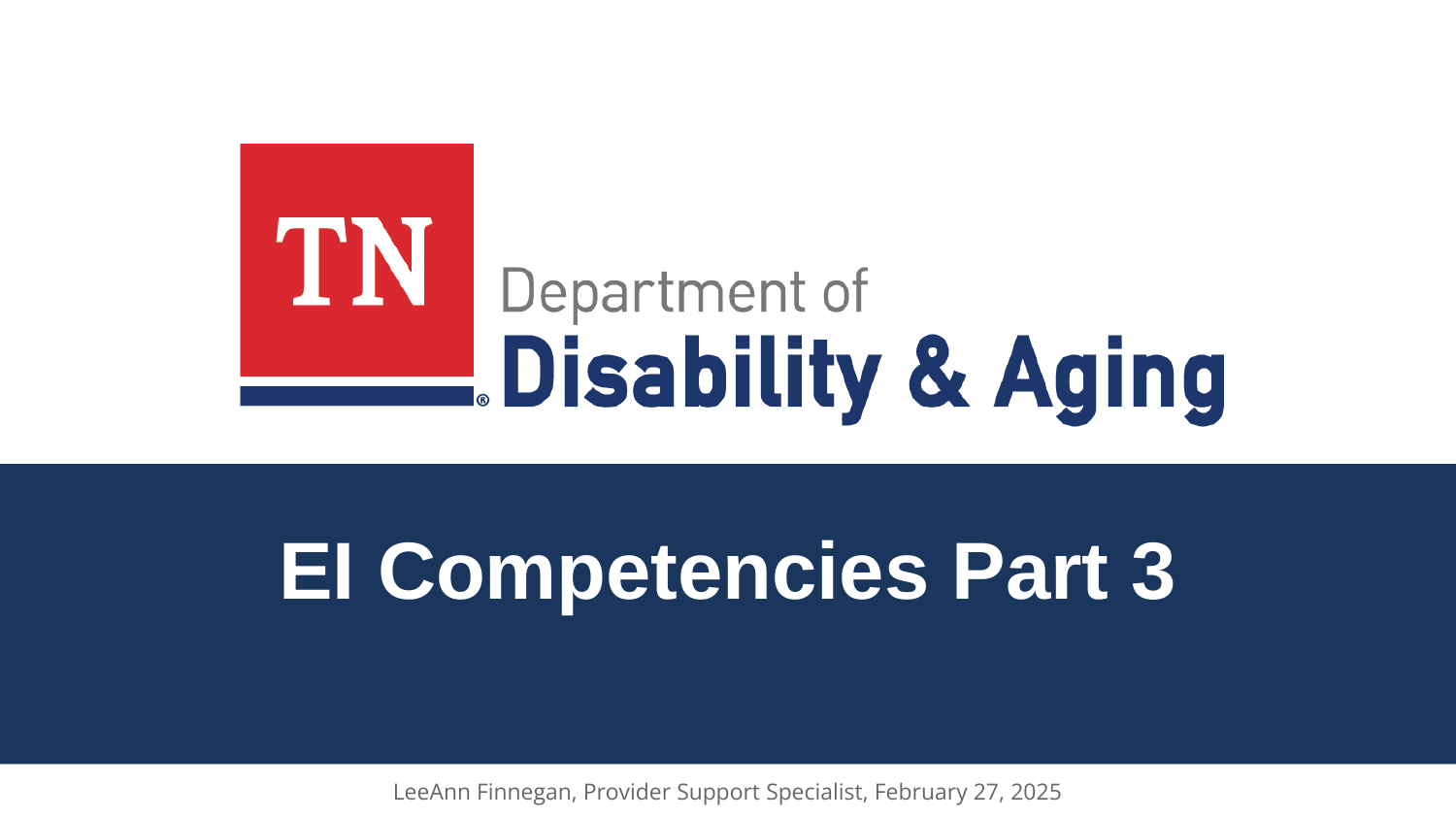

# EI Competencies Part 3
LeeAnn Finnegan, Provider Support Specialist, February 27, 2025